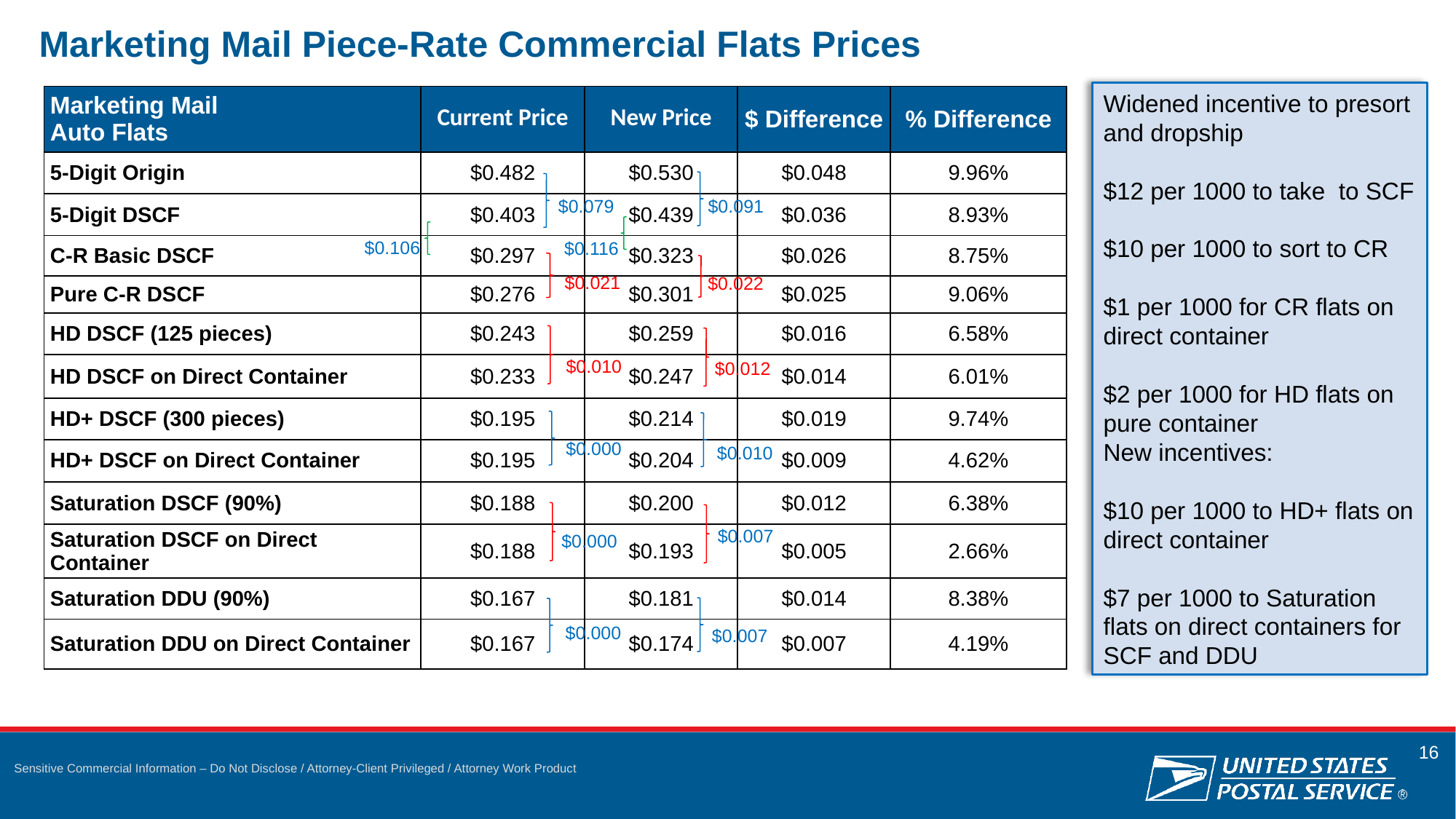

Marketing Mail Piece-Rate Commercial Flats Prices
Widened incentive to presort and dropship

$12 per 1000 to take  to SCF

$10 per 1000 to sort to CR

$1 per 1000 for CR flats on direct container

$2 per 1000 for HD flats on pure container
New incentives:

$10 per 1000 to HD+ flats on direct container

$7 per 1000 to Saturation flats on direct containers for SCF and DDU
| Marketing Mail Auto Flats | Current Price | New Price | $ Difference | % Difference |
| --- | --- | --- | --- | --- |
| 5-Digit Origin | $0.482 | $0.530 | $0.048 | 9.96% |
| 5-Digit DSCF | $0.403 | $0.439 | $0.036 | 8.93% |
| C-R Basic DSCF | $0.297 | $0.323 | $0.026 | 8.75% |
| Pure C-R DSCF | $0.276 | $0.301 | $0.025 | 9.06% |
| HD DSCF (125 pieces) | $0.243 | $0.259 | $0.016 | 6.58% |
| HD DSCF on Direct Container | $0.233 | $0.247 | $0.014 | 6.01% |
| HD+ DSCF (300 pieces) | $0.195 | $0.214 | $0.019 | 9.74% |
| HD+ DSCF on Direct Container | $0.195 | $0.204 | $0.009 | 4.62% |
| Saturation DSCF (90%) | $0.188 | $0.200 | $0.012 | 6.38% |
| Saturation DSCF on Direct Container | $0.188 | $0.193 | $0.005 | 2.66% |
| Saturation DDU (90%) | $0.167 | $0.181 | $0.014 | 8.38% |
| Saturation DDU on Direct Container | $0.167 | $0.174 | $0.007 | 4.19% |

$0.079
$0.091

$0.106
$0.116

$0.021
$0.022

$0.010
$0.012

$0.000
$0.010

$0.007
$0.000

$0.000
$0.007